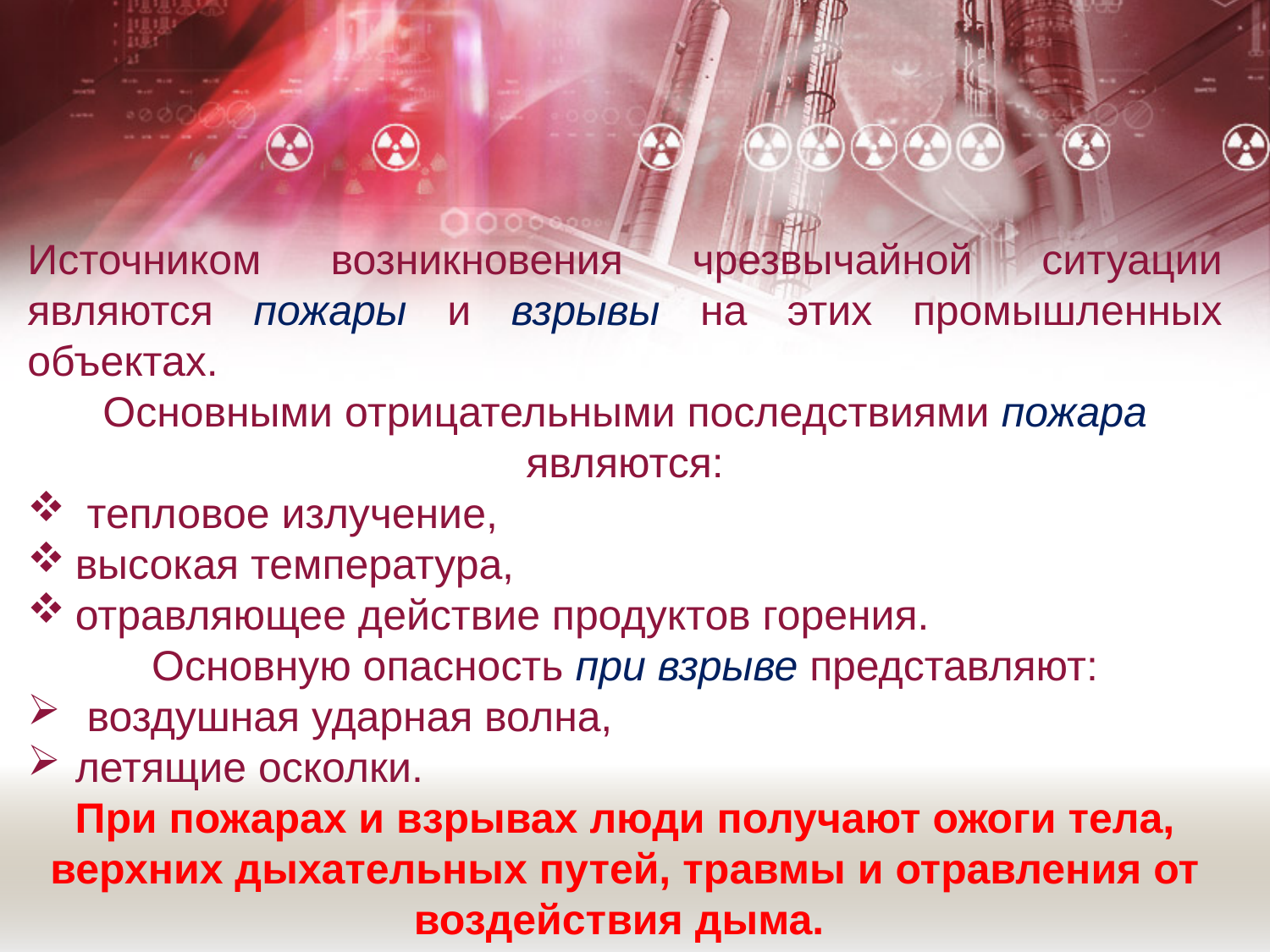

Источником возникновения чрезвычайной ситуации являются пожары и взрывы на этих промышленных объектах.
Основными отрицательными последствиями пожара являются:
 тепловое излучение,
высокая температура,
отравляющее действие продуктов горения.
Основную опасность при взрыве представляют:
 воздушная ударная волна,
летящие осколки.
При пожарах и взрывах люди получают ожоги тела, верхних дыхательных путей, травмы и отравления от воздействия дыма.
#